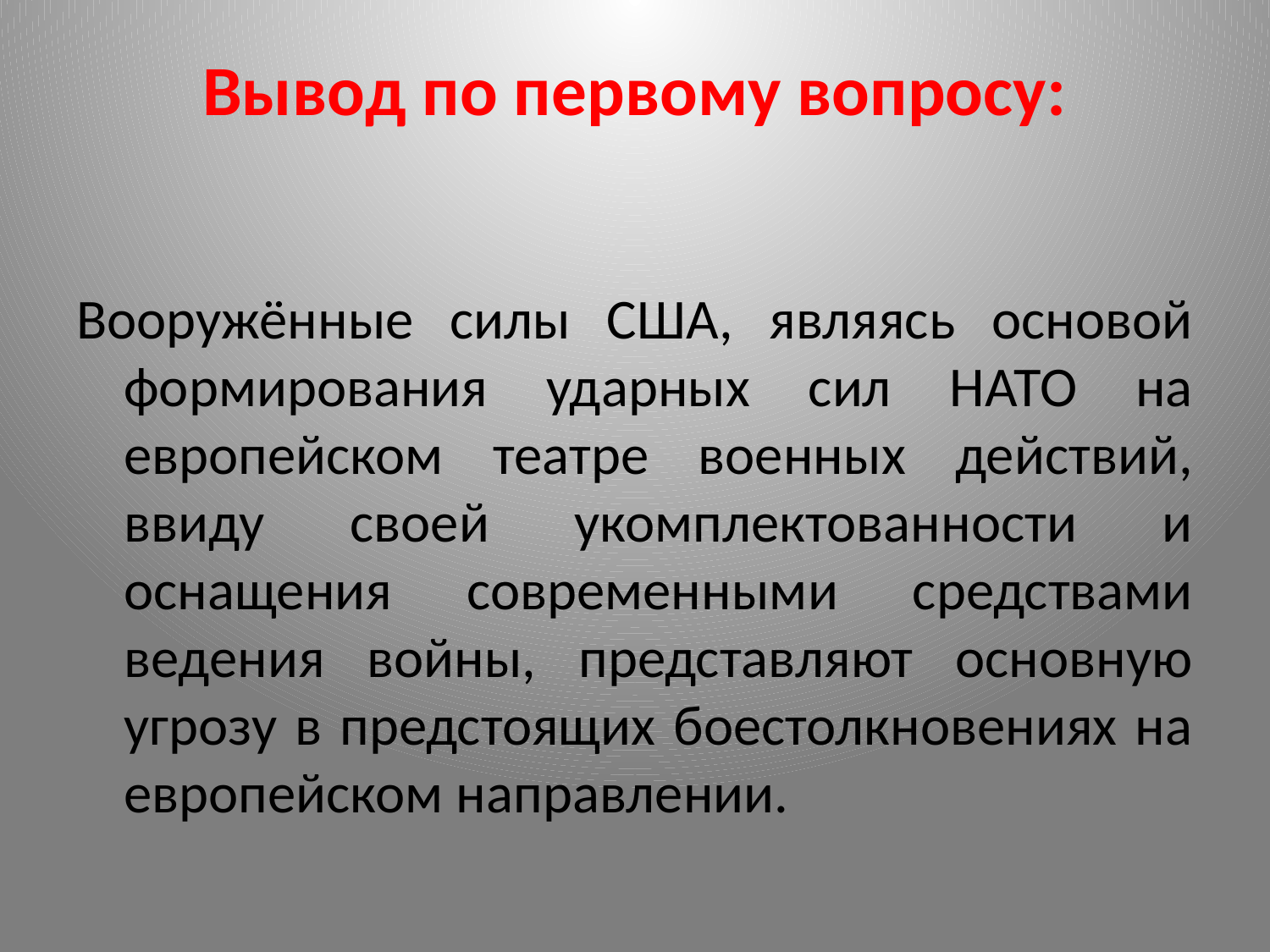

# Вывод по первому вопросу:
Вооружённые силы США, являясь основой формирования ударных сил НАТО на европейском театре военных действий, ввиду своей укомплектованности и оснащения современными средствами ведения войны, представляют основную угрозу в предстоящих боестолкновениях на европейском направлении.